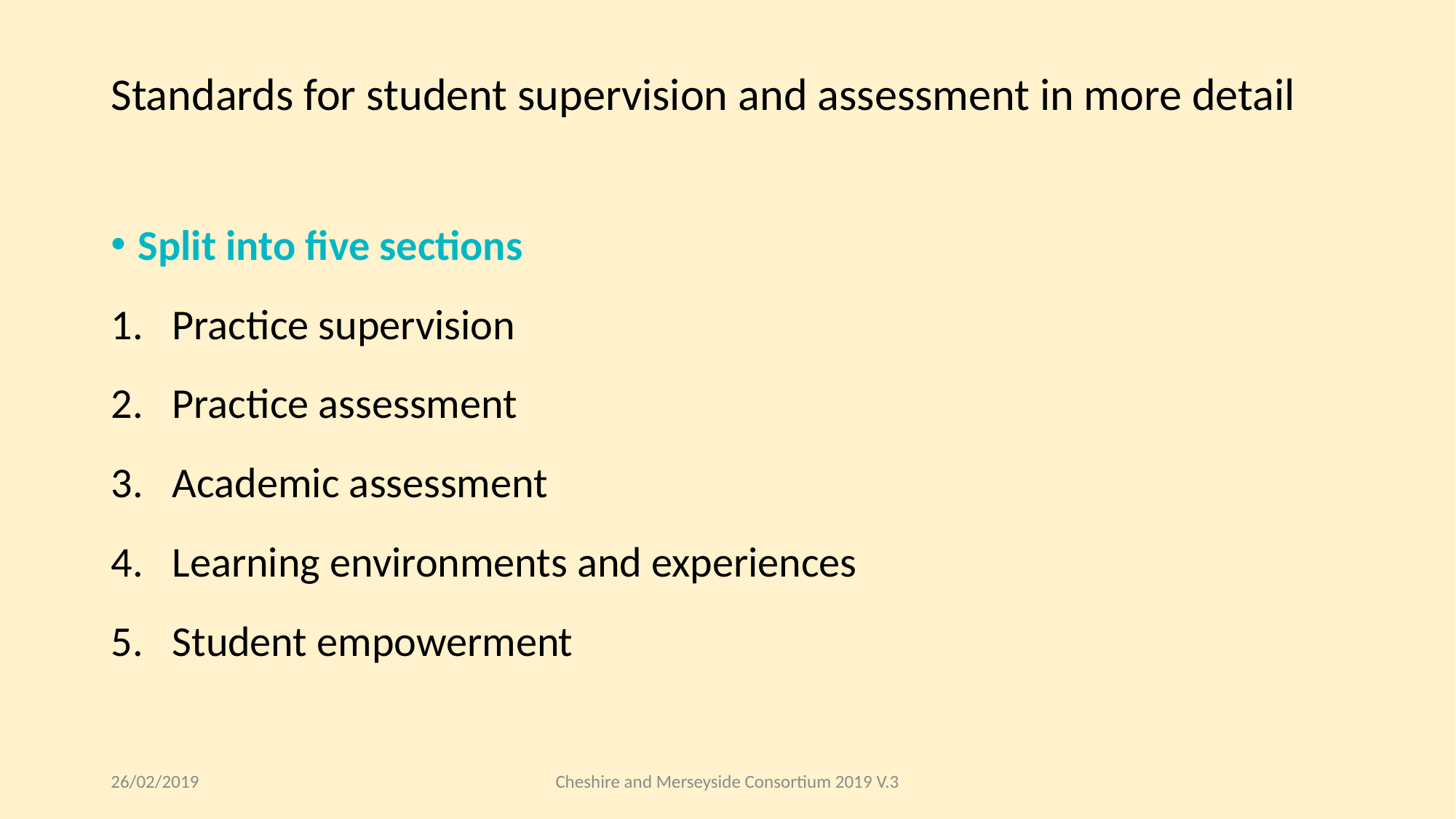

# Standards for student supervision and assessment in more detail
Split into five sections
Practice supervision
Practice assessment
Academic assessment
Learning environments and experiences
Student empowerment

26/02/2019
Cheshire and Merseyside Consortium 2019 V.3